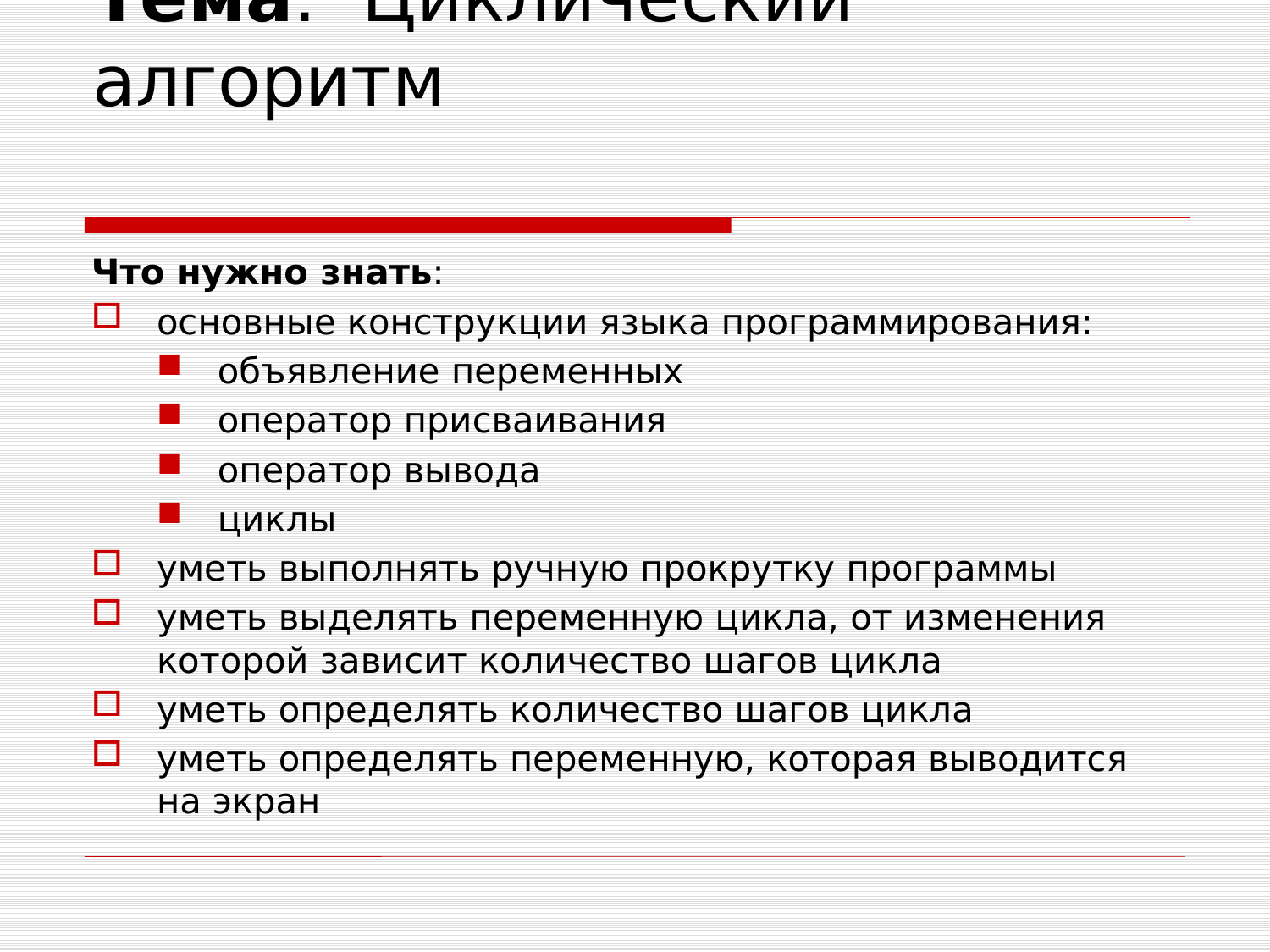

# Тема:  Циклический алгоритм
Что нужно знать:
основные конструкции языка программирования:
объявление переменных
оператор присваивания
оператор вывода
циклы
уметь выполнять ручную прокрутку программы
уметь выделять переменную цикла, от изменения которой зависит количество шагов цикла
уметь определять количество шагов цикла
уметь определять переменную, которая выводится на экран